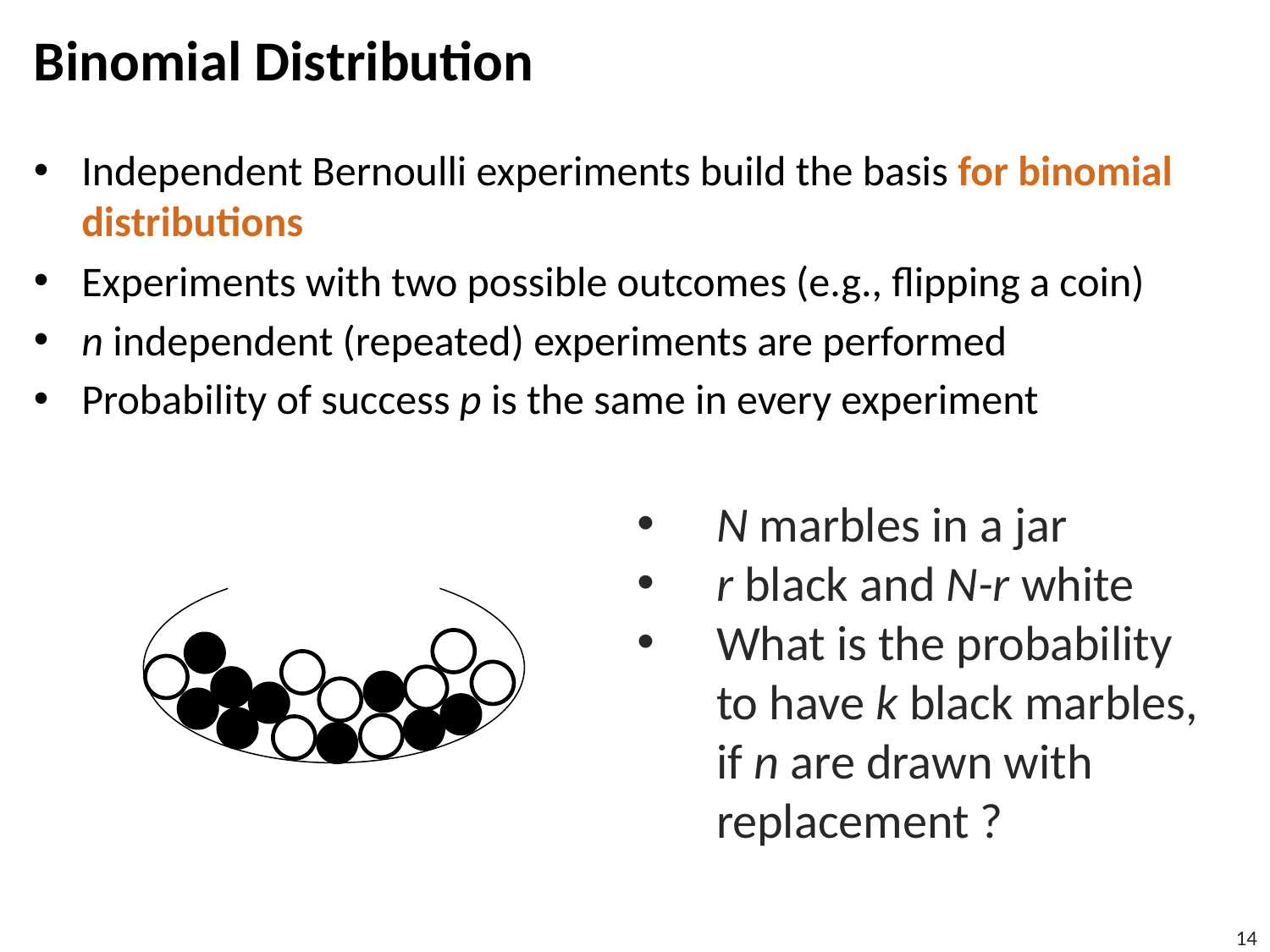

# Binomial Distribution
Independent Bernoulli experiments build the basis for binomial distributions
Experiments with two possible outcomes (e.g., flipping a coin)
n independent (repeated) experiments are performed
Probability of success p is the same in every experiment

N marbles in a jar
r black and N-r white
What is the probability to have k black marbles, if n are drawn with replacement ?

14